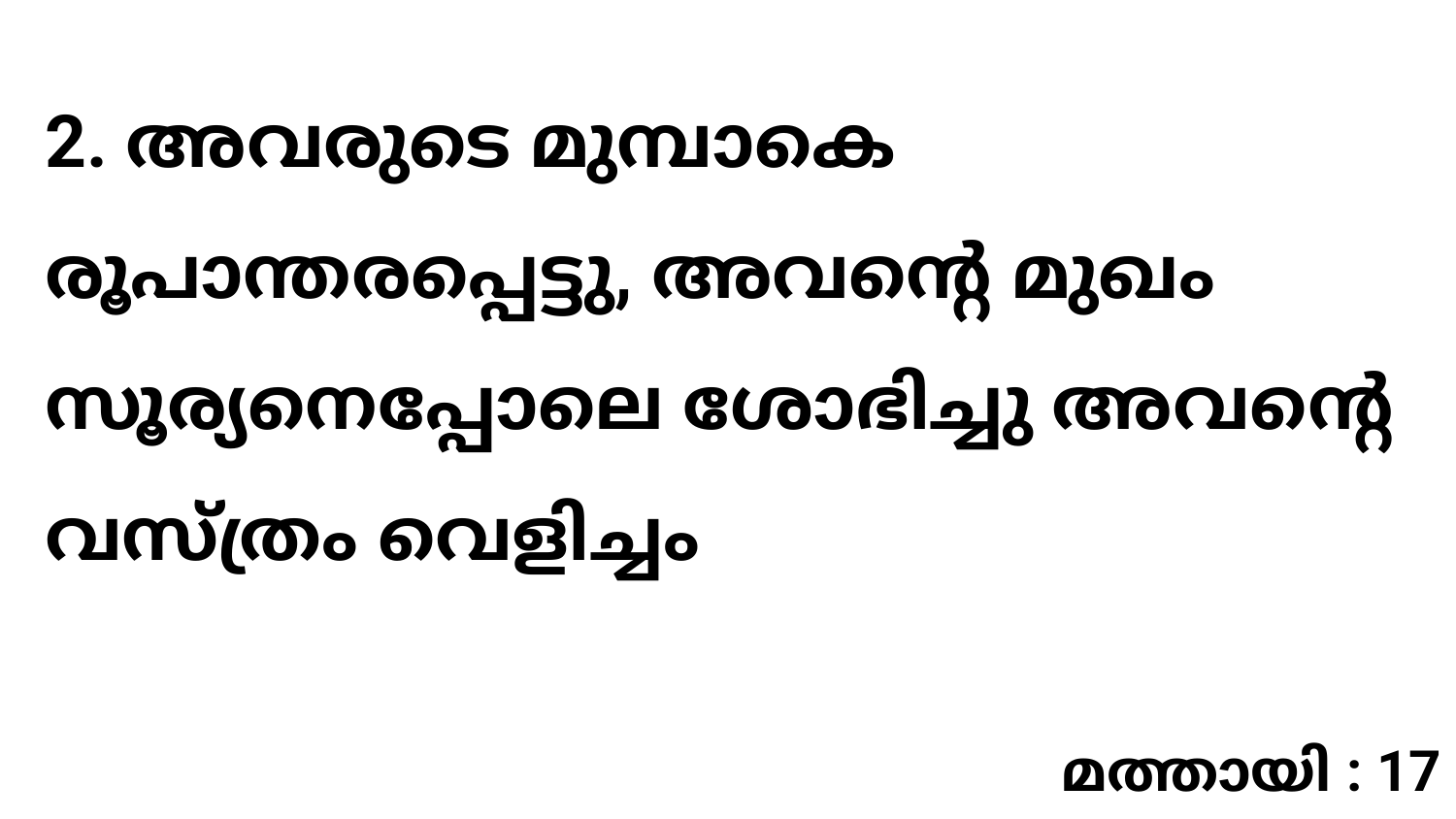

2. അവരുടെ മുമ്പാകെ രൂപാന്തരപ്പെട്ടു, അവന്റെ മുഖം സൂര്യനെപ്പോലെ ശോഭിച്ചു അവന്റെ വസ്ത്രം വെളിച്ചം
മത്തായി : 17